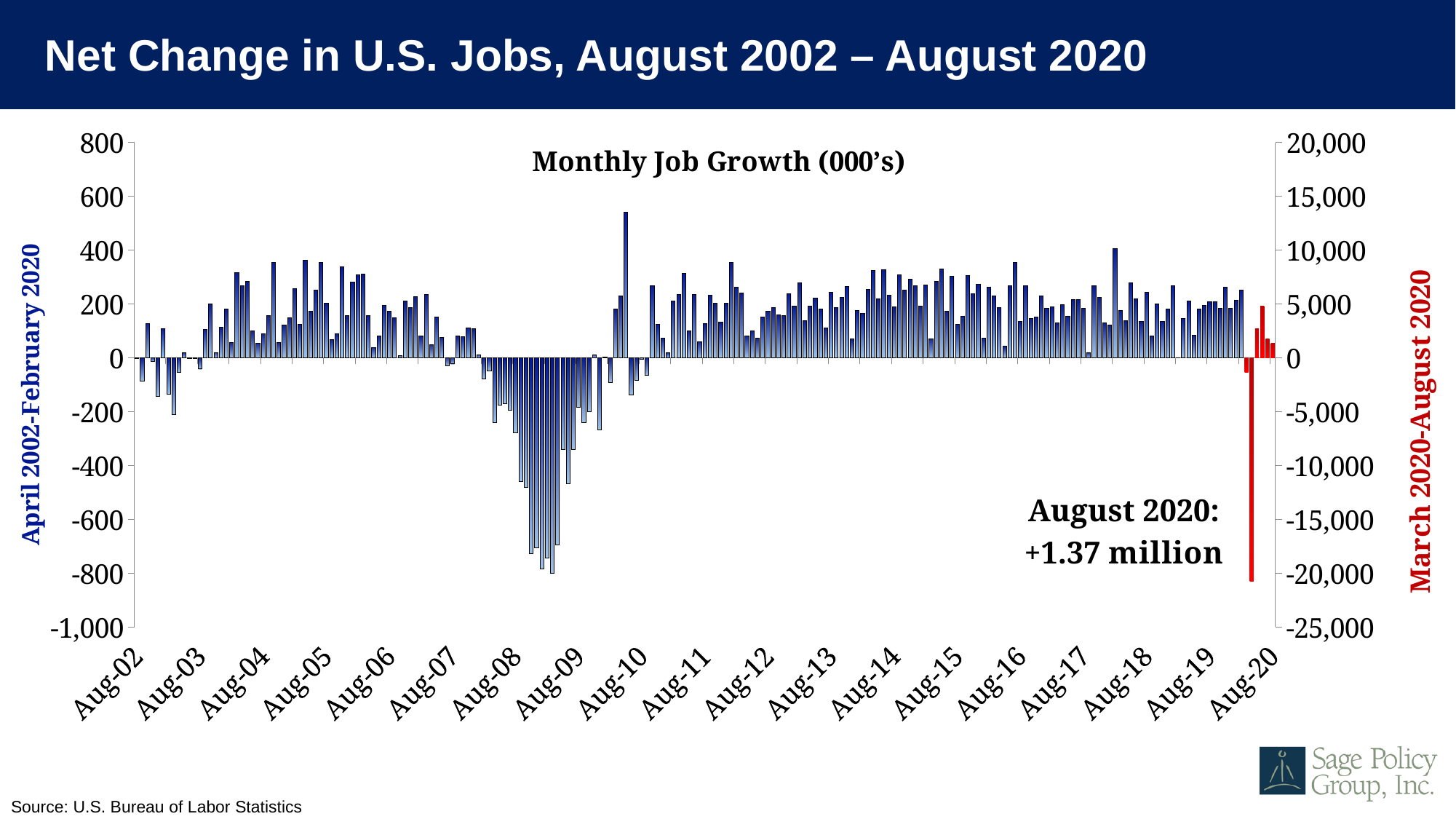

# Net Change in U.S. Jobs, August 2002 – August 2020

### Chart: Monthly Job Growth (000’s)

| Category | Pre Covid (through 2/2020) | Post Covid (3/2020 onward) |
|---|---|---|
| 37257 | -130.0 | None |
| 37288 | -116.0 | None |
| 37316 | -19.0 | None |
| 37347 | -94.0 | None |
| 37377 | 11.0 | None |
| 37408 | 50.0 | None |
| 37438 | -94.0 | None |
| 37469 | -3.0 | None |
| 37500 | -86.0 | None |
| 37530 | 127.0 | None |
| 37561 | -13.0 | None |
| 37591 | -143.0 | None |
| 37622 | 108.0 | None |
| 37653 | -136.0 | None |
| 37681 | -212.0 | None |
| 37712 | -55.0 | None |
| 37742 | 19.0 | None |
| 37773 | -2.0 | None |
| 37803 | -3.0 | None |
| 37834 | -42.0 | None |
| 37865 | 105.0 | None |
| 37895 | 200.0 | None |
| 37926 | 20.0 | None |
| 37956 | 114.0 | None |
| 37987 | 181.0 | None |
| 38018 | 56.0 | None |
| 38047 | 317.0 | None |
| 38078 | 269.0 | None |
| 38108 | 283.0 | None |
| 38139 | 99.0 | None |
| 38169 | 55.0 | None |
| 38200 | 89.0 | None |
| 38231 | 156.0 | None |
| 38261 | 354.0 | None |
| 38292 | 56.0 | None |
| 38322 | 121.0 | None |
| 38353 | 150.0 | None |
| 38384 | 258.0 | None |
| 38412 | 124.0 | None |
| 38443 | 362.0 | None |
| 38473 | 172.0 | None |
| 38504 | 252.0 | None |
| 38534 | 354.0 | None |
| 38565 | 202.0 | None |
| 38596 | 68.0 | None |
| 38626 | 89.0 | None |
| 38657 | 338.0 | None |
| 38687 | 156.0 | None |
| 38718 | 280.0 | None |
| 38749 | 308.0 | None |
| 38777 | 310.0 | None |
| 38808 | 158.0 | None |
| 38838 | 39.0 | None |
| 38869 | 81.0 | None |
| 38899 | 195.0 | None |
| 38930 | 174.0 | None |
| 38961 | 149.0 | None |
| 38991 | 9.0 | None |
| 39022 | 211.0 | None |
| 39052 | 186.0 | None |
| 39083 | 228.0 | None |
| 39114 | 81.0 | None |
| 39142 | 235.0 | None |
| 39173 | 49.0 | None |
| 39203 | 151.0 | None |
| 39234 | 76.0 | None |
| 39264 | -31.0 | None |
| 39295 | -23.0 | None |
| 39326 | 80.0 | None |
| 39356 | 79.0 | None |
| 39387 | 110.0 | None |
| 39417 | 108.0 | None |
| 39448 | 11.0 | None |
| 39479 | -79.0 | None |
| 39508 | -49.0 | None |
| 39539 | -240.0 | None |
| 39569 | -177.0 | None |
| 39600 | -171.0 | None |
| 39630 | -196.0 | None |
| 39661 | -278.0 | None |
| 39692 | -460.0 | None |
| 39722 | -481.0 | None |
| 39753 | -727.0 | None |
| 39783 | -706.0 | None |
| 39814 | -784.0 | None |
| 39845 | -743.0 | None |
| 39873 | -800.0 | None |
| 39904 | -695.0 | None |
| 39934 | -342.0 | None |
| 39965 | -467.0 | None |
| 39995 | -340.0 | None |
| 40026 | -183.0 | None |
| 40057 | -241.0 | None |
| 40087 | -199.0 | None |
| 40118 | 12.0 | None |
| 40148 | -269.0 | None |
| 40179 | 2.0 | None |
| 40210 | -92.0 | None |
| 40238 | 181.0 | None |
| 40269 | 231.0 | None |
| 40299 | 540.0 | None |
| 40330 | -139.0 | None |
| 40360 | -84.0 | None |
| 40391 | -5.0 | None |
| 40422 | -65.0 | None |
| 40452 | 268.0 | None |
| 40483 | 125.0 | None |
| 40513 | 72.0 | None |
| 40544 | 19.0 | None |
| 40575 | 212.0 | None |
| 40603 | 235.0 | None |
| 40634 | 314.0 | None |
| 40664 | 101.0 | None |
| 40695 | 236.0 | None |
| 40725 | 60.0 | None |
| 40756 | 126.0 | None |
| 40787 | 233.0 | None |
| 40817 | 204.0 | None |
| 40848 | 132.0 | None |
| 40878 | 202.0 | None |
| 40909 | 354.0 | None |
| 40940 | 262.0 | None |
| 40969 | 240.0 | None |
| 41000 | 82.0 | None |
| 41030 | 100.0 | None |
| 41061 | 73.0 | None |
| 41091 | 152.0 | None |
| 41122 | 172.0 | None |
| 41153 | 187.0 | None |
| 41183 | 159.0 | None |
| 41214 | 156.0 | None |
| 41244 | 239.0 | None |
| 41275 | 191.0 | None |
| 41306 | 278.0 | None |
| 41334 | 139.0 | None |
| 41365 | 191.0 | None |
| 41395 | 222.0 | None |
| 41426 | 181.0 | None |
| 41456 | 112.0 | None |
| 41487 | 242.0 | None |
| 41518 | 187.0 | None |
| 41548 | 225.0 | None |
| 41579 | 264.0 | None |
| 41609 | 69.0 | None |
| 41640 | 175.0 | None |
| 41671 | 166.0 | None |
| 41699 | 254.0 | None |
| 41730 | 325.0 | None |
| 41760 | 218.0 | None |
| 41791 | 326.0 | None |
| 41821 | 232.0 | None |
| 41852 | 188.0 | None |
| 41883 | 309.0 | None |
| 41913 | 252.0 | None |
| 41944 | 291.0 | None |
| 41974 | 268.0 | None |
| 42005 | 191.0 | None |
| 42036 | 271.0 | None |
| 42064 | 71.0 | None |
| 42095 | 284.0 | None |
| 42125 | 331.0 | None |
| 42156 | 174.0 | None |
| 42186 | 302.0 | None |
| 42217 | 125.0 | None |
| 42248 | 155.0 | None |
| 42278 | 306.0 | None |
| 42309 | 237.0 | None |
| 42339 | 273.0 | None |
| 42370 | 73.0 | None |
| 42401 | 263.0 | None |
| 42430 | 229.0 | None |
| 42461 | 187.0 | None |
| 42491 | 42.0 | None |
| 42522 | 267.0 | None |
| 42552 | 354.0 | None |
| 42583 | 135.0 | None |
| 42614 | 269.0 | None |
| 42644 | 145.0 | None |
| 42675 | 151.0 | None |
| 42705 | 230.0 | None |
| 42736 | 185.0 | None |
| 42767 | 188.0 | None |
| 42795 | 129.0 | None |
| 42826 | 197.0 | None |
| 42856 | 155.0 | None |
| 42887 | 216.0 | None |
| 42917 | 215.0 | None |
| 42948 | 184.0 | None |
| 42979 | 18.0 | None |
| 43009 | 267.0 | None |
| 43040 | 225.0 | None |
| 43070 | 130.0 | None |
| 43101 | 121.0 | None |
| 43132 | 406.0 | None |
| 43160 | 176.0 | None |
| 43191 | 137.0 | None |
| 43221 | 278.0 | None |
| 43252 | 219.0 | None |
| 43282 | 136.0 | None |
| 43313 | 244.0 | None |
| 43344 | 80.0 | None |
| 43374 | 201.0 | None |
| 43405 | 134.0 | None |
| 43435 | 182.0 | None |
| 43466 | 269.0 | None |
| 43497 | 1.0 | None |
| 43525 | 147.0 | None |
| 43556 | 210.0 | None |
| 43586 | 85.0 | None |
| 43617 | 182.0 | None |
| 43647 | 194.0 | None |
| 43678 | 207.0 | None |
| 43709 | 208.0 | None |
| 43739 | 185.0 | None |
| 43770 | 261.0 | None |
| 43800 | 184.0 | None |
| 43831 | 214.0 | None |
| 43862 | 251.0 | None |
| 43891 | None | -1373.0 |
| 43922 | None | -20787.0 |
| 43952 | None | 2725.0 |
| 43983 | None | 4781.0 |
| 44013 | None | 1734.0 |
| 44044 | None | 1371.0 |
Source: U.S. Bureau of Labor Statistics